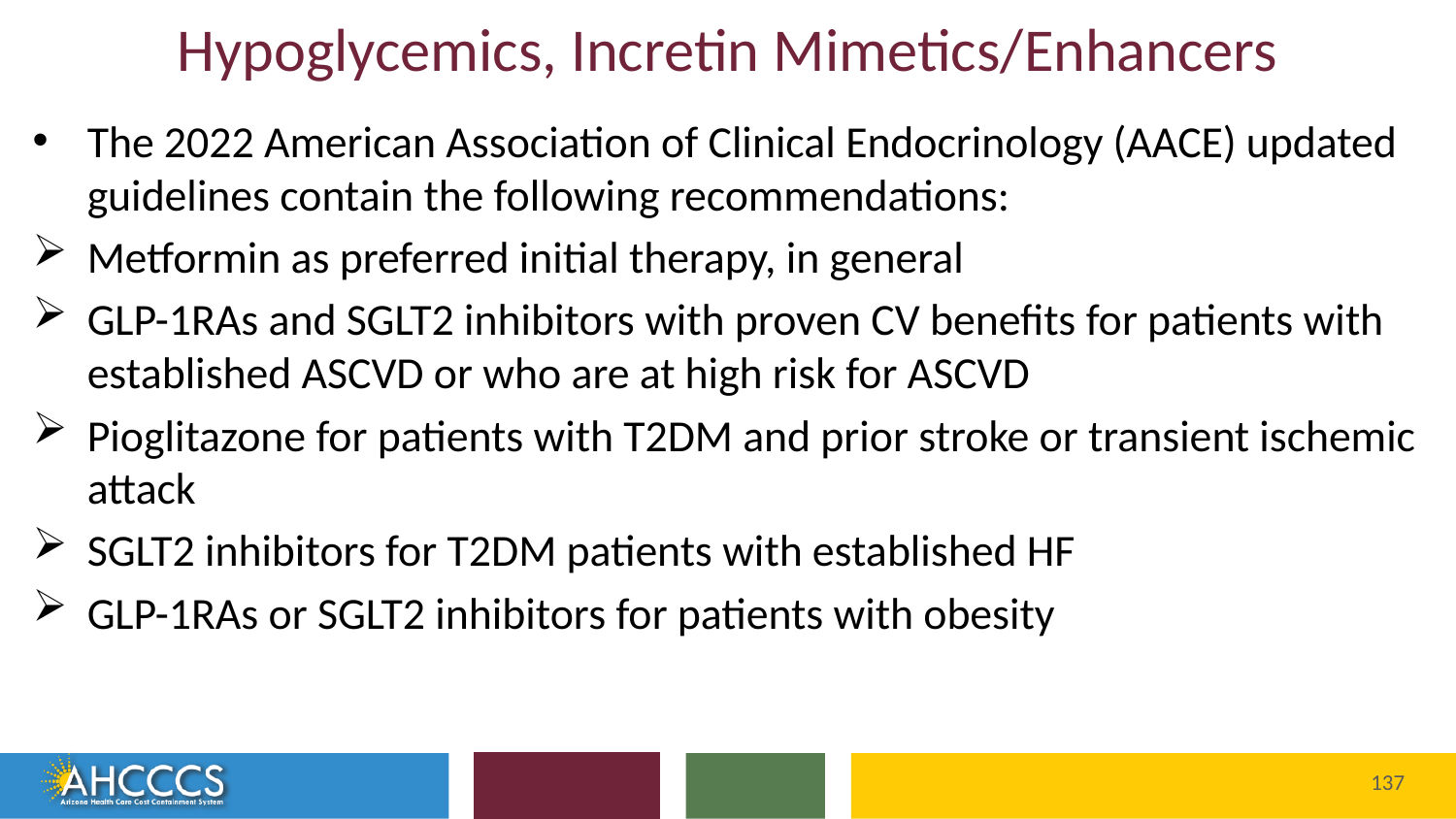

# Hypoglycemics, Incretin Mimetics/Enhancers
The 2022 American Association of Clinical Endocrinology (AACE) updated guidelines contain the following recommendations:
Metformin as preferred initial therapy, in general
GLP-1RAs and SGLT2 inhibitors with proven CV benefits for patients with established ASCVD or who are at high risk for ASCVD
Pioglitazone for patients with T2DM and prior stroke or transient ischemic attack
SGLT2 inhibitors for T2DM patients with established HF
GLP-1RAs or SGLT2 inhibitors for patients with obesity